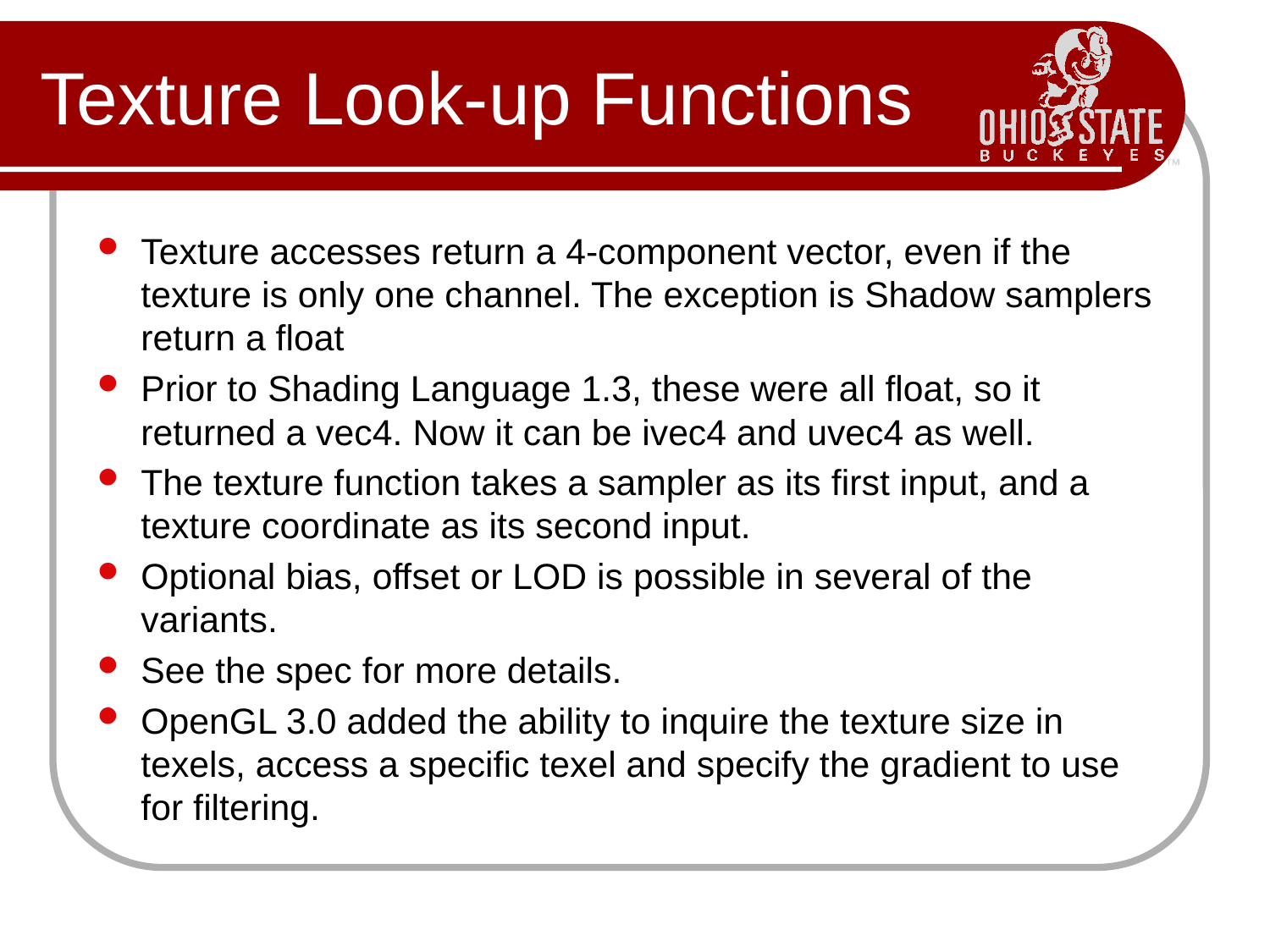

# Texture Look-up Functions
Texture accesses return a 4-component vector, even if the texture is only one channel. The exception is Shadow samplers return a float
Prior to Shading Language 1.3, these were all float, so it returned a vec4. Now it can be ivec4 and uvec4 as well.
The texture function takes a sampler as its first input, and a texture coordinate as its second input.
Optional bias, offset or LOD is possible in several of the variants.
See the spec for more details.
OpenGL 3.0 added the ability to inquire the texture size in texels, access a specific texel and specify the gradient to use for filtering.